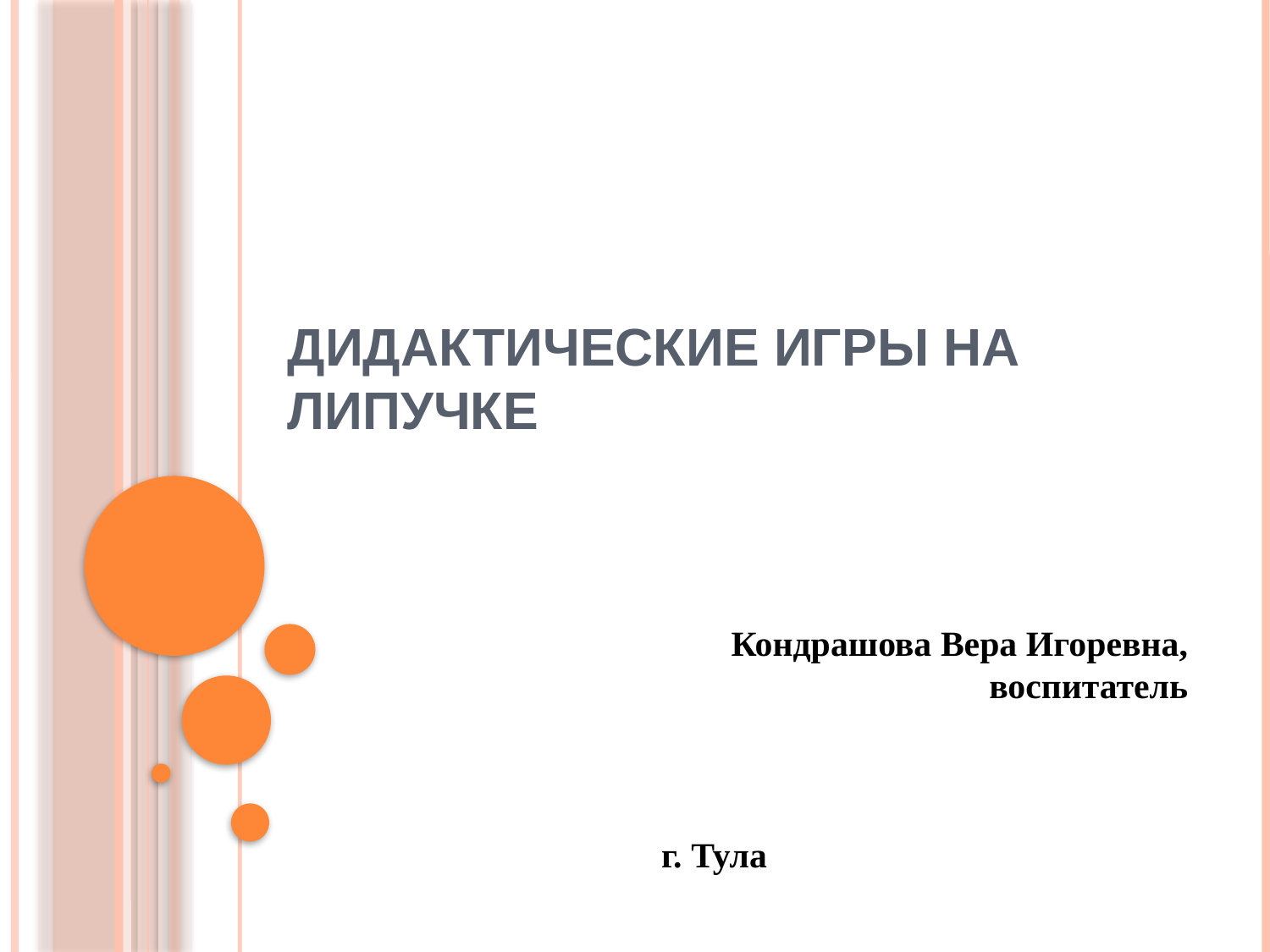

# Дидактические игры на липучке
 Кондрашова Вера Игоревна,
              воспитатель

г. Тула